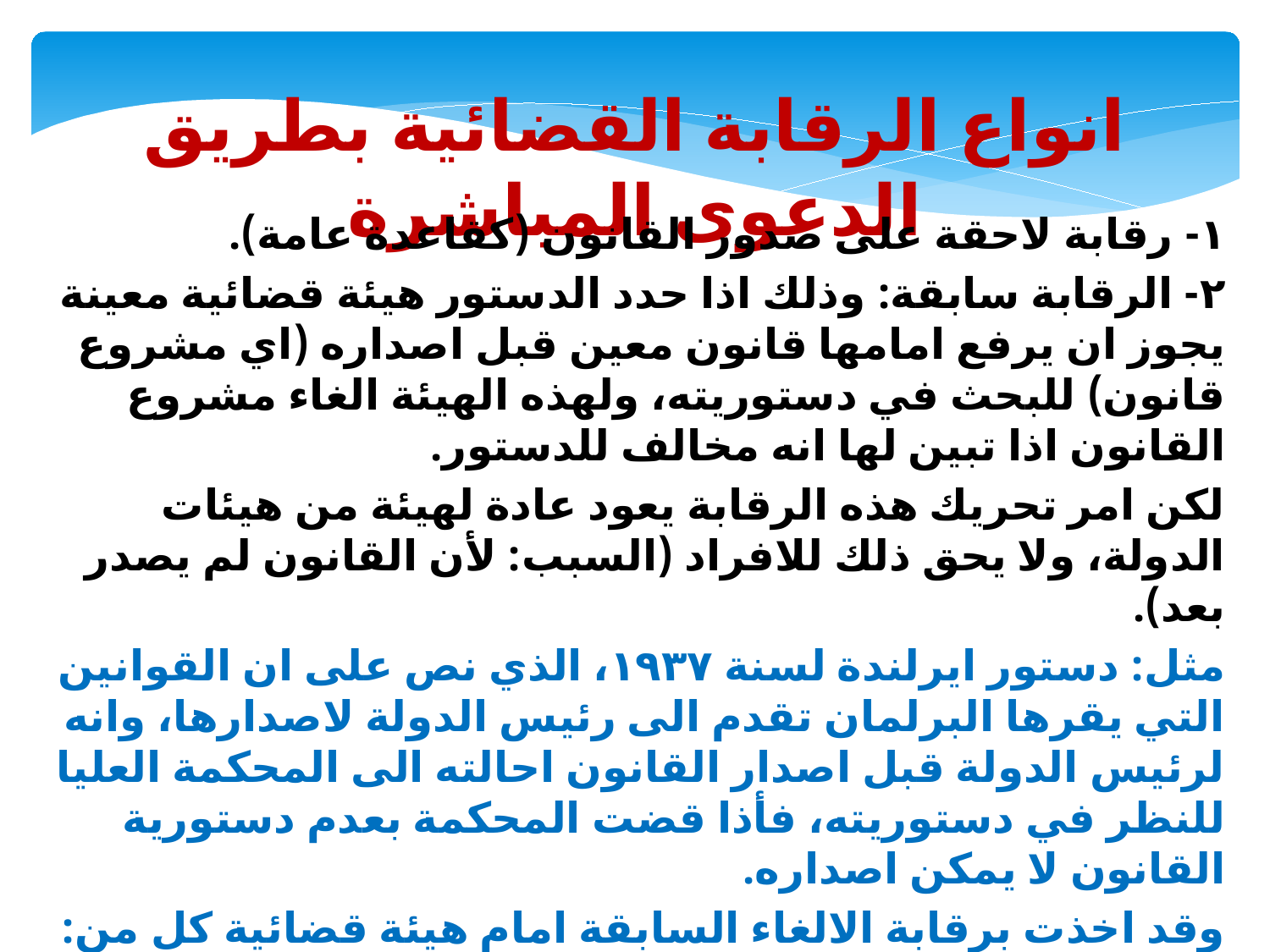

انواع الرقابة القضائية بطريق الدعوى المباشرة
١- رقابة لاحقة على صدور القانون (كقاعدة عامة).
٢- الرقابة سابقة: وذلك اذا حدد الدستور هيئة قضائية معينة يجوز ان يرفع امامها قانون معين قبل اصداره (اي مشروع قانون) للبحث في دستوريته، ولهذه الهيئة الغاء مشروع القانون اذا تبين لها انه مخالف للدستور.
لكن امر تحريك هذه الرقابة يعود عادة لهيئة من هيئات الدولة، ولا يحق ذلك للافراد (السبب: لأن القانون لم يصدر بعد).
مثل: دستور ايرلندة لسنة ١٩٣٧، الذي نص على ان القوانين التي يقرها البرلمان تقدم الى رئيس الدولة لاصدارها، وانه لرئيس الدولة قبل اصدار القانون احالته الى المحكمة العليا للنظر في دستوريته، فأذا قضت المحكمة بعدم دستورية القانون لا يمكن اصداره.
وقد اخذت برقابة الالغاء السابقة امام هيئة قضائية كل من: دستور كولومبيا لسنة ١٨٨٦، ودستور الاكوادور لسنة ١٩٢٩، ودستور بنما لسنة ١٩٠٤.